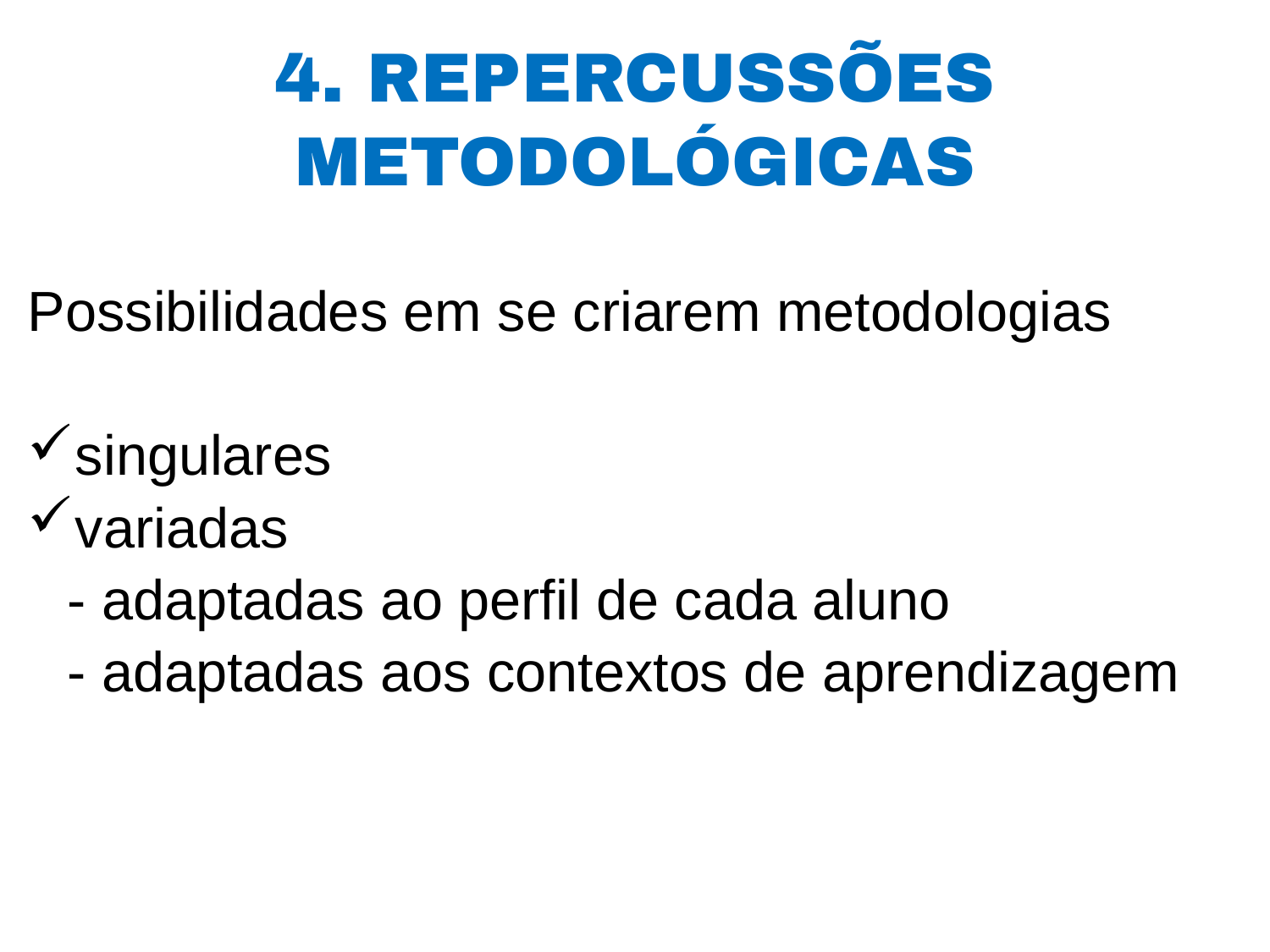

# 4. repercussões metodológicas
Possibilidades em se criarem metodologias

singulares
variadas
- adaptadas ao perfil de cada aluno
- adaptadas aos contextos de aprendizagem